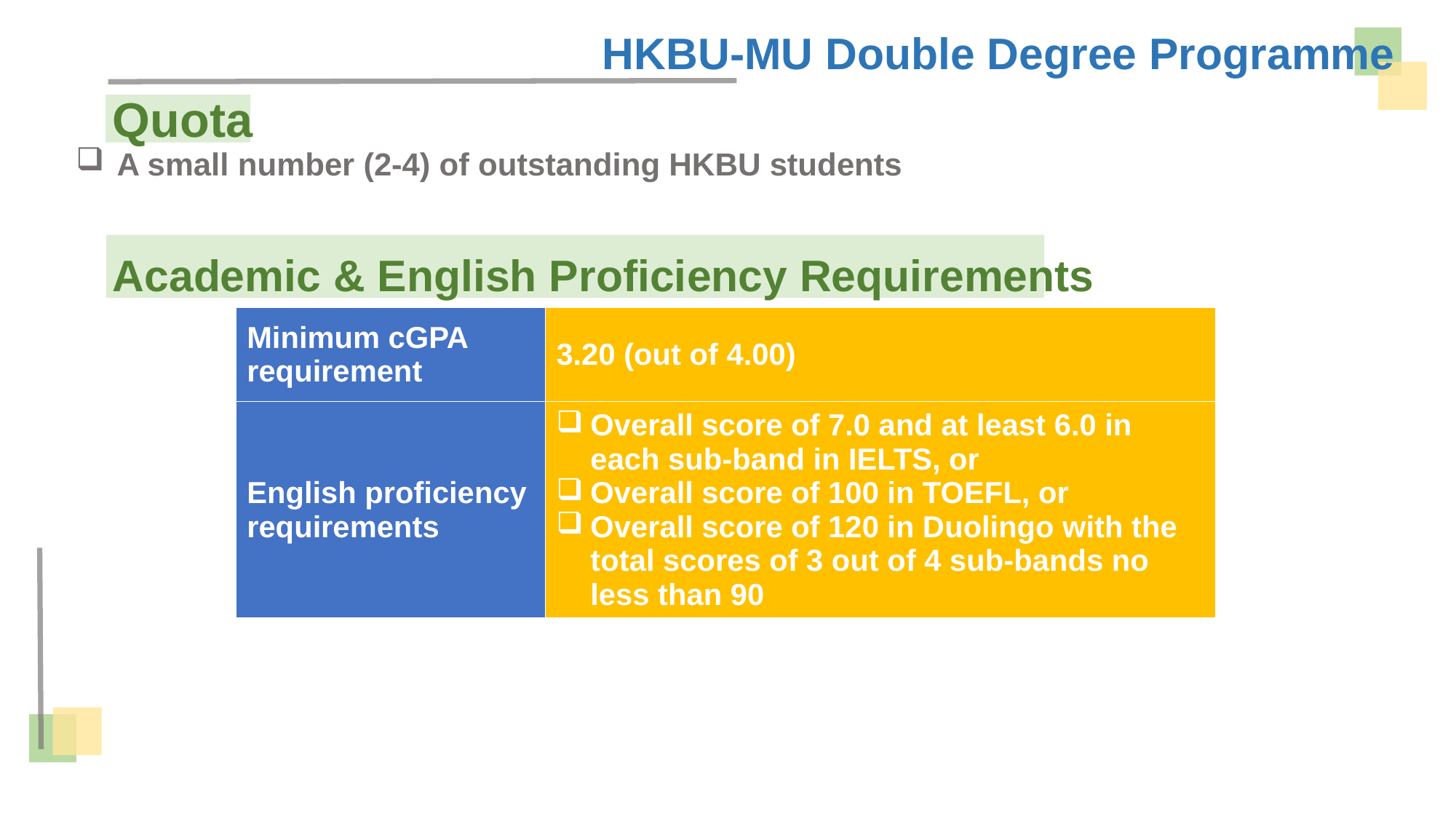

HKBU-MU Double Degree Programme

Quota

A small number (2-4) of outstanding HKBU students
Academic & English Proficiency Requirements

| Minimum cGPA requirement | 3.20 (out of 4.00) |
| --- | --- |
| English proficiency requirements | Overall score of 7.0 and at least 6.0 in each sub-band in IELTS, or Overall score of 100 in TOEFL, or Overall score of 120 in Duolingo with the total scores of 3 out of 4 sub-bands no less than 90 |